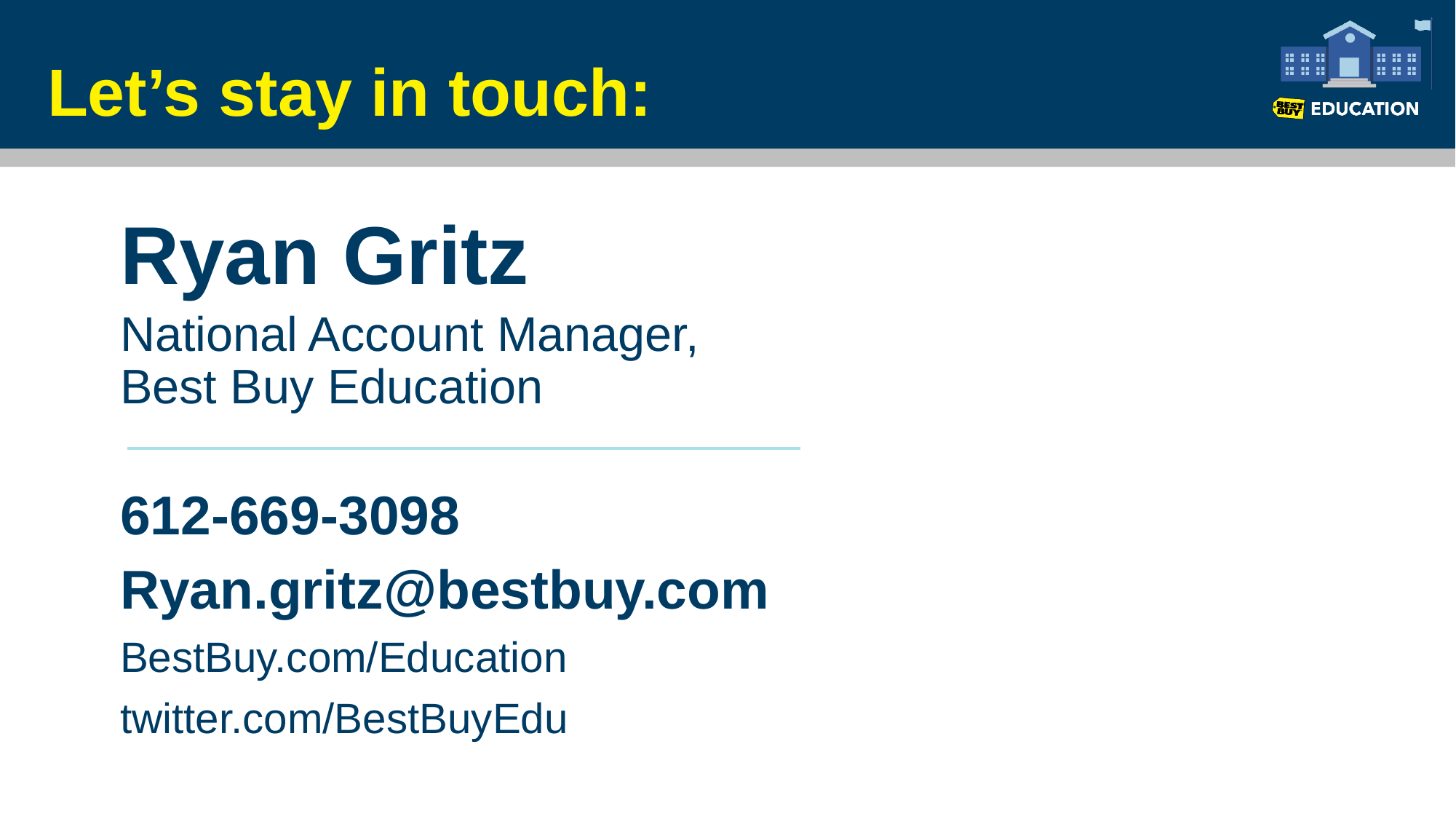

# Let’s stay in touch:
Ryan Gritz
National Account Manager,
Best Buy Education

612-669-3098
Ryan.gritz@bestbuy.com
BestBuy.com/Education
twitter.com/BestBuyEdu